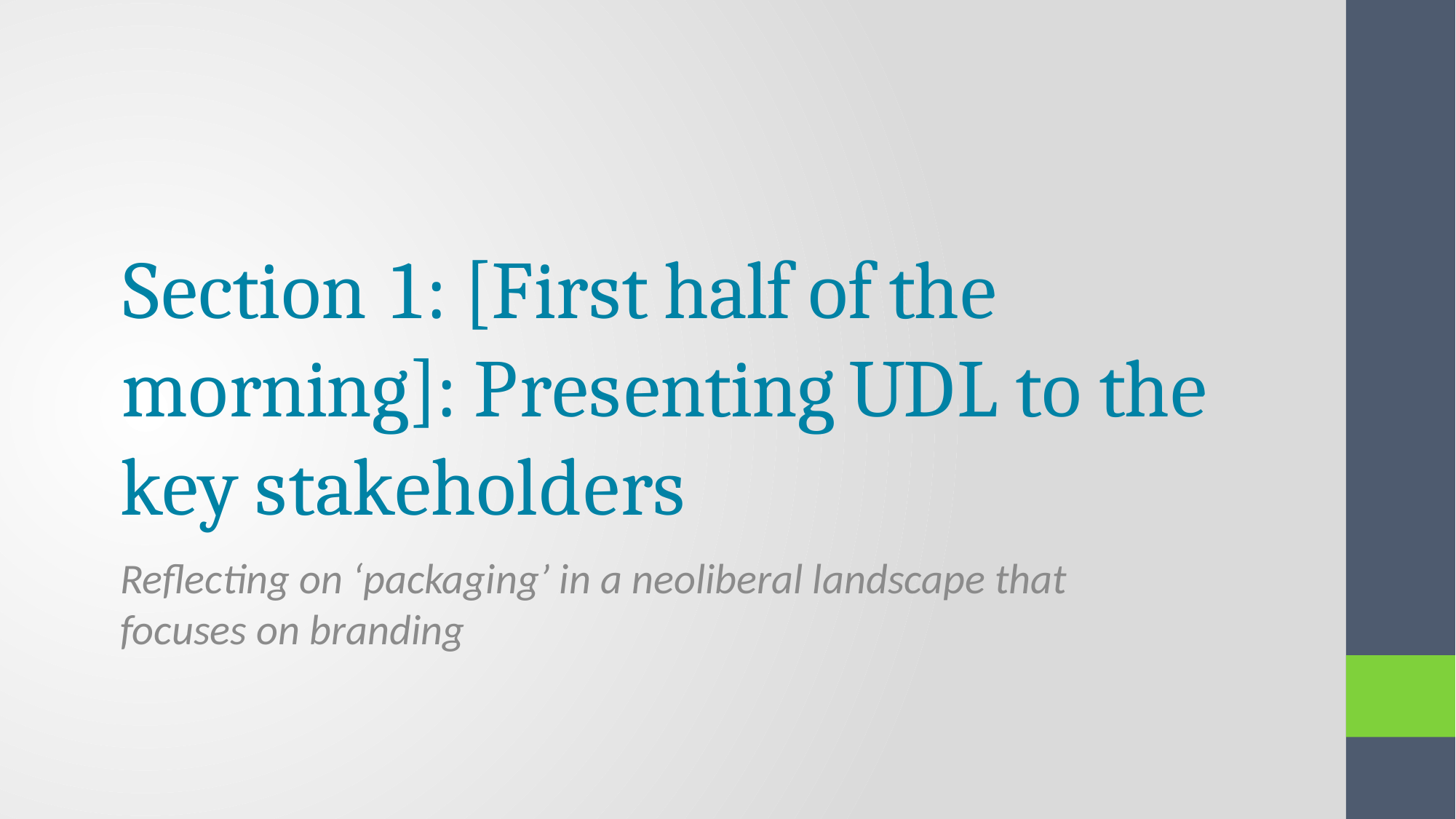

# Section 1: [First half of the morning]: Presenting UDL to the key stakeholders
Reflecting on ‘packaging’ in a neoliberal landscape that focuses on branding